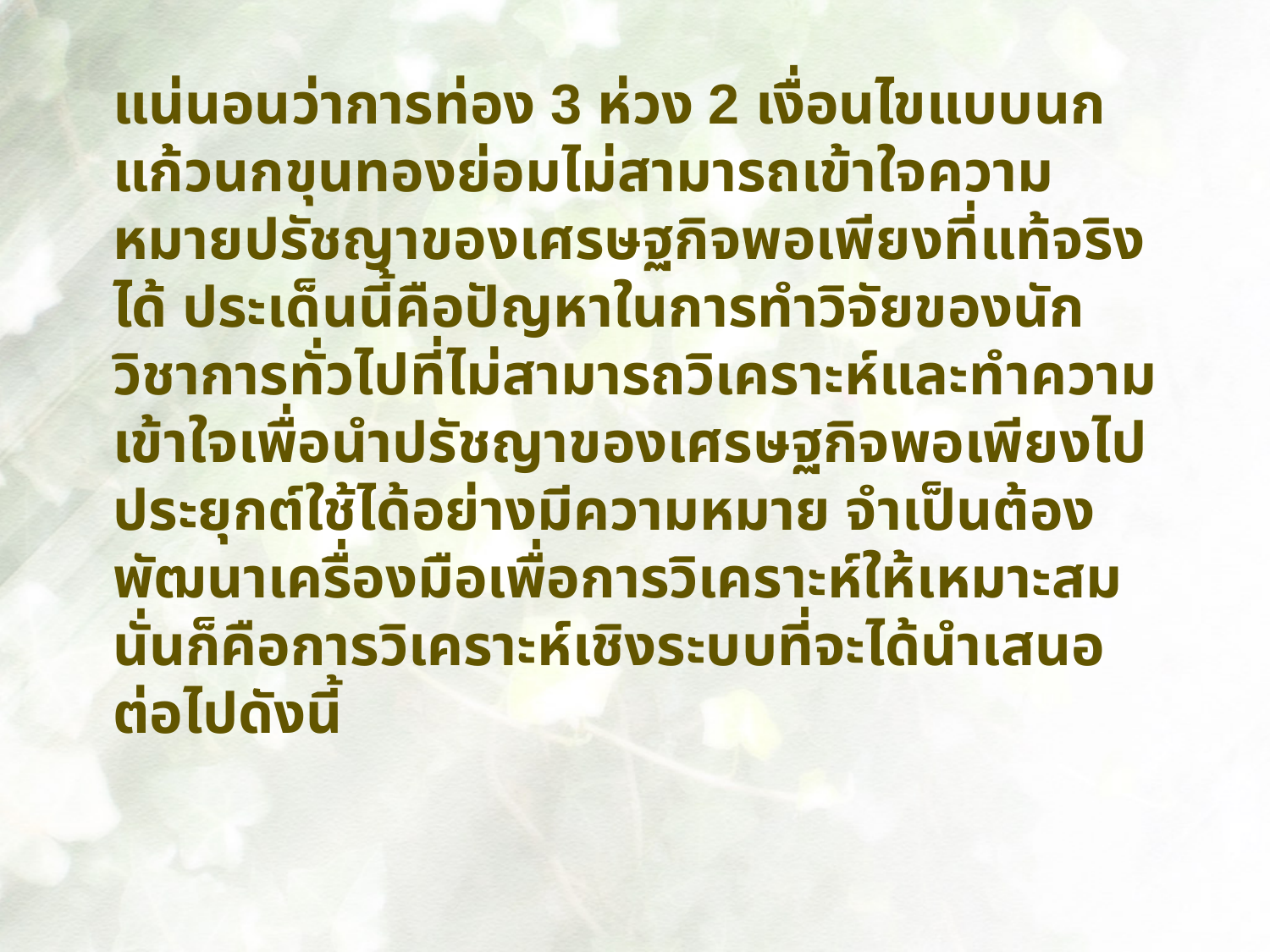

แน่นอนว่าการท่อง 3 ห่วง 2 เงื่อนไขแบบนกแก้วนกขุนทองย่อมไม่สามารถเข้าใจความหมายปรัชญาของเศรษฐกิจพอเพียงที่แท้จริงได้ ประเด็นนี้คือปัญหาในการทำวิจัยของนักวิชาการทั่วไปที่ไม่สามารถวิเคราะห์และทำความเข้าใจเพื่อนำปรัชญาของเศรษฐกิจพอเพียงไปประยุกต์ใช้ได้อย่างมีความหมาย จำเป็นต้องพัฒนาเครื่องมือเพื่อการวิเคราะห์ให้เหมาะสม นั่นก็คือการวิเคราะห์เชิงระบบที่จะได้นำเสนอต่อไปดังนี้